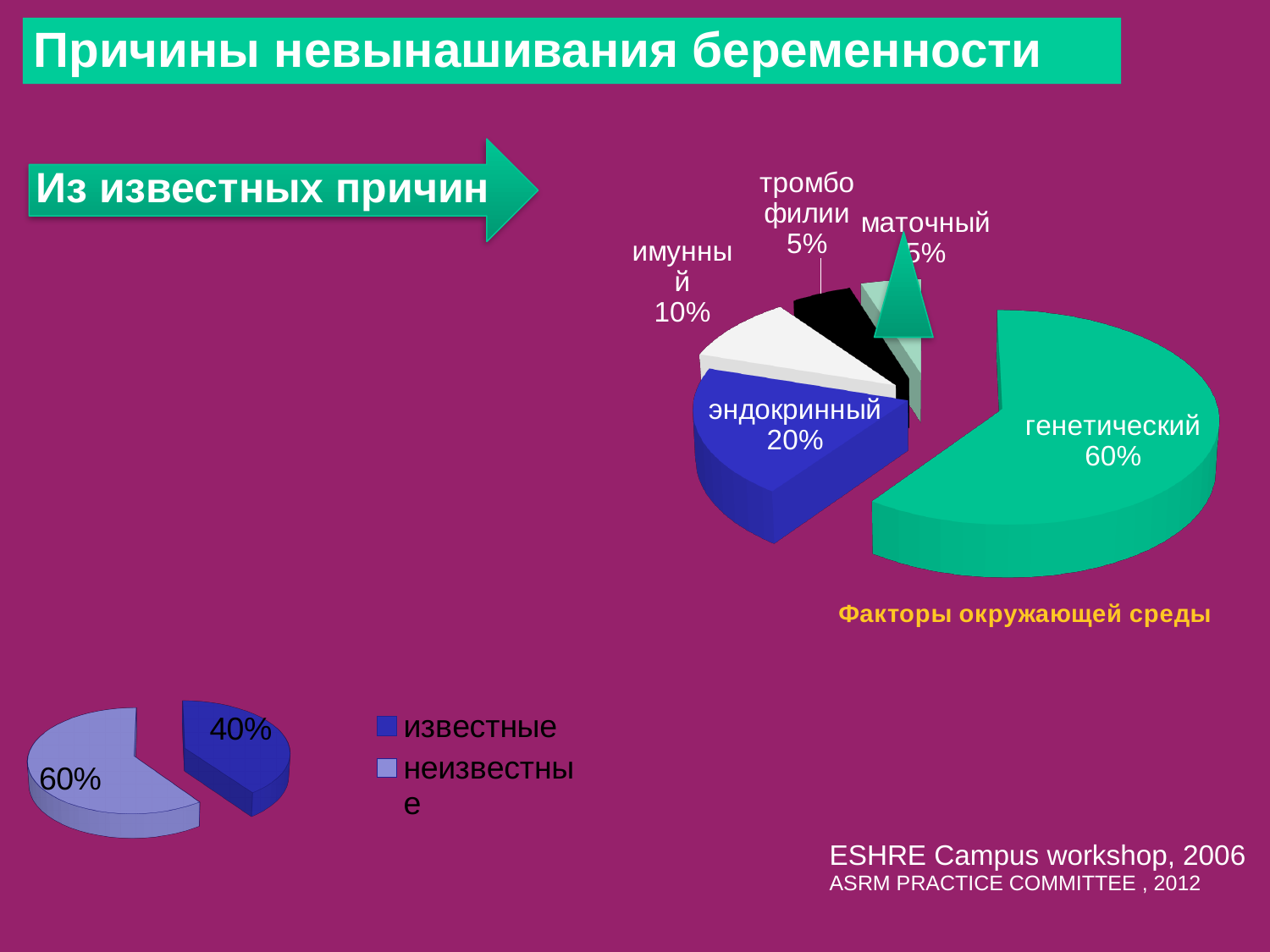

Причины невынашивания беременности

[unsupported chart]

Из известных причин

[unsupported chart]

ESHRE Campus workshop, 2006
ASRM PRACTICE COMMITTEE , 2012